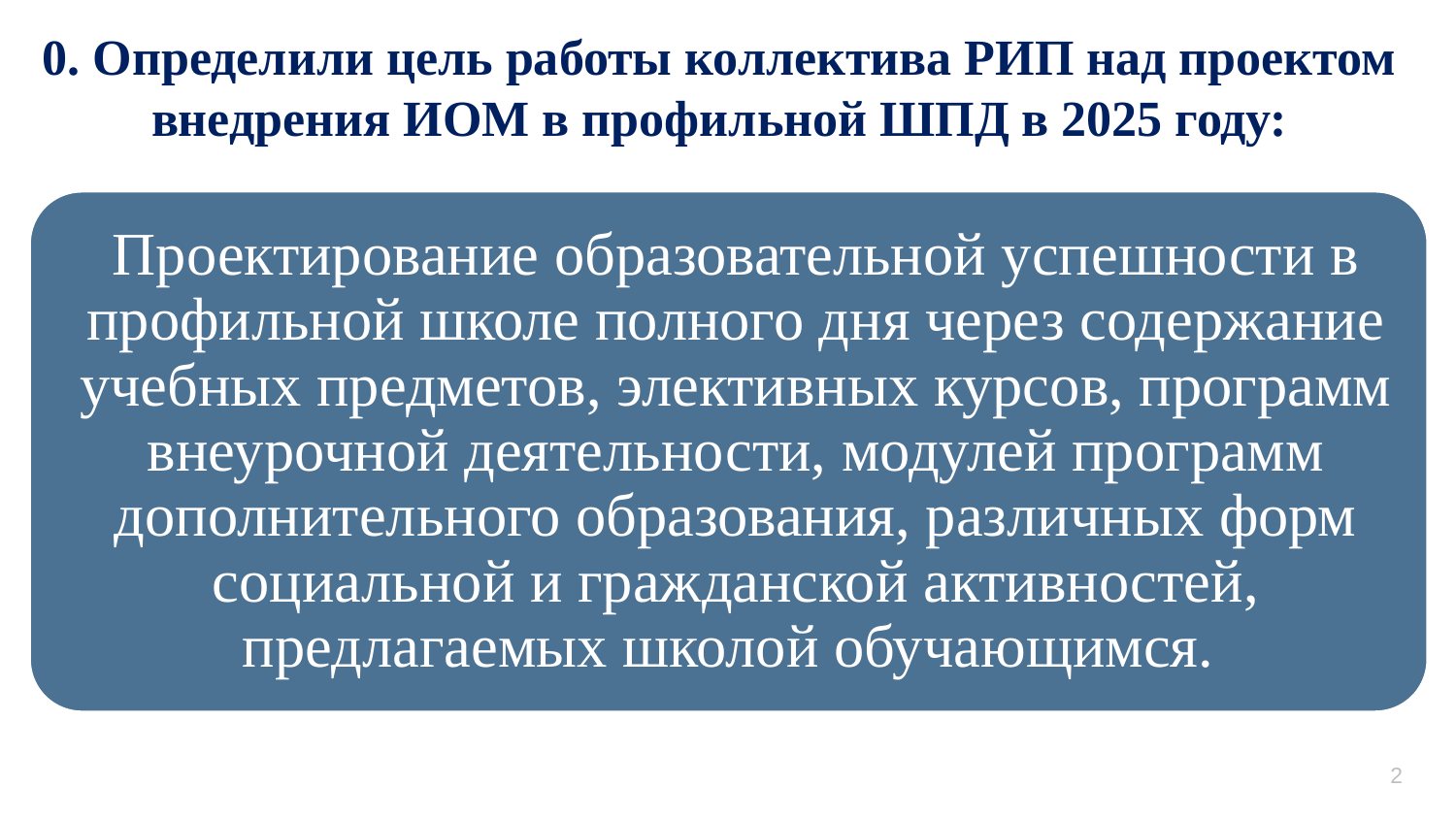

0. Определили цель работы коллектива РИП над проектом внедрения ИОМ в профильной ШПД в 2025 году:
Проектирование образовательной успешности в профильной школе полного дня через содержание учебных предметов, элективных курсов, программ внеурочной деятельности, модулей программ дополнительного образования, различных форм социальной и гражданской активностей, предлагаемых школой обучающимся.
2